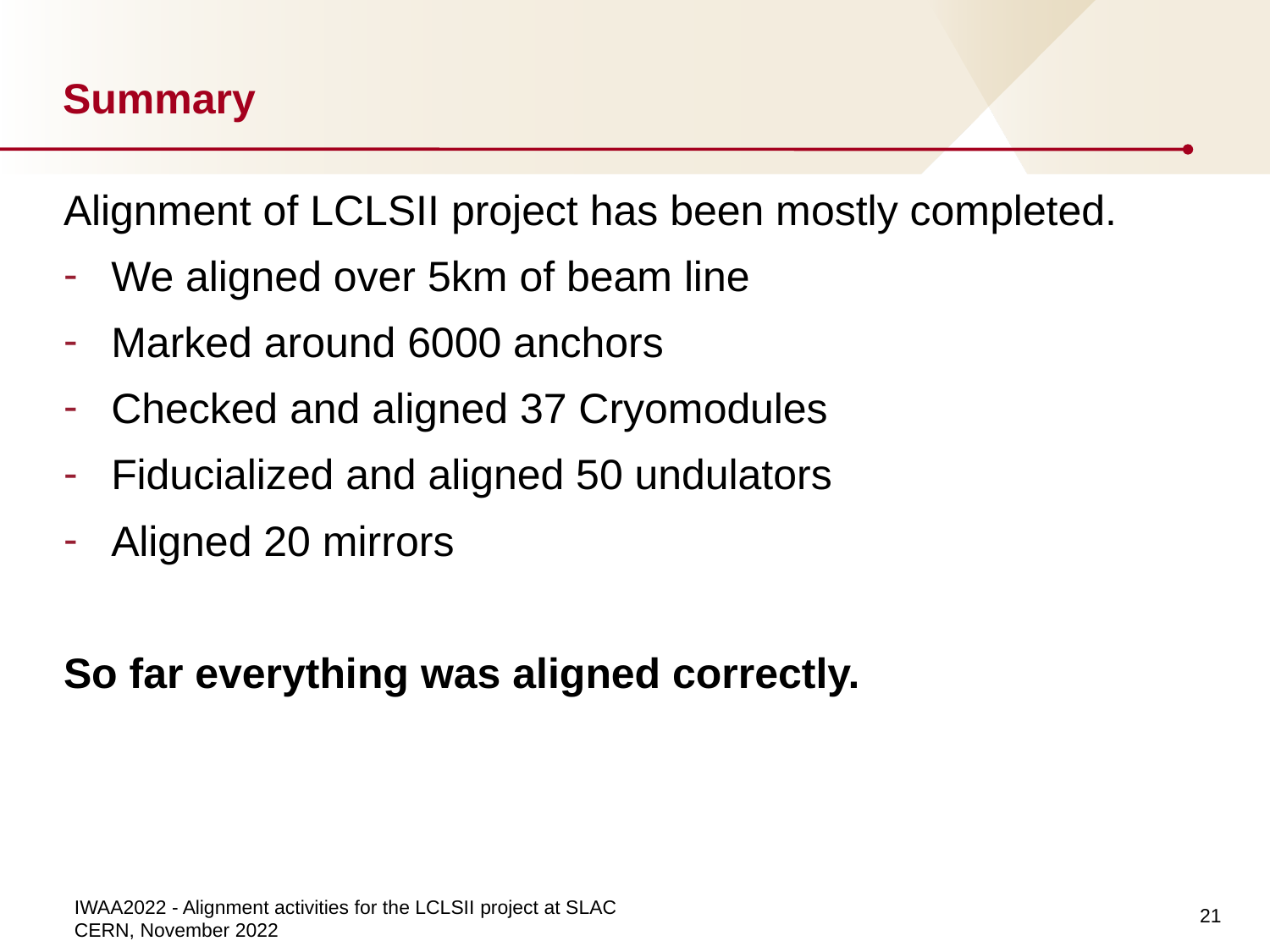

# Summary
Alignment of LCLSII project has been mostly completed.
We aligned over 5km of beam line
Marked around 6000 anchors
Checked and aligned 37 Cryomodules
Fiducialized and aligned 50 undulators
Aligned 20 mirrors

So far everything was aligned correctly.
21
IWAA2022 - Alignment activities for the LCLSII project at SLAC
CERN, November 2022